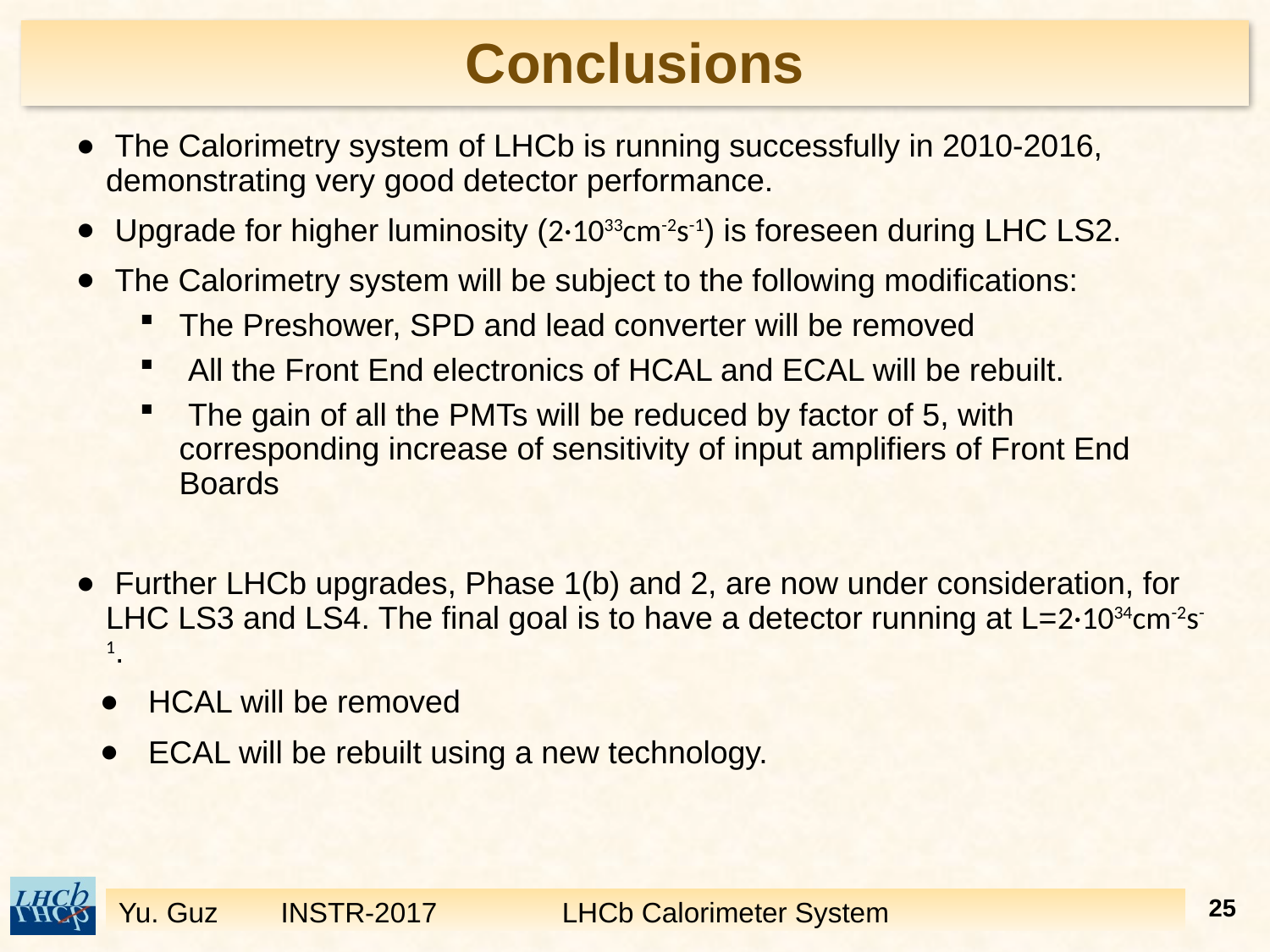

# Conclusions
 The Calorimetry system of LHCb is running successfully in 2010-2016, demonstrating very good detector performance.
 Upgrade for higher luminosity (2·1033cm-2s-1) is foreseen during LHC LS2.
 The Calorimetry system will be subject to the following modifications:
The Preshower, SPD and lead converter will be removed
 All the Front End electronics of HCAL and ECAL will be rebuilt.
 The gain of all the PMTs will be reduced by factor of 5, with corresponding increase of sensitivity of input amplifiers of Front End Boards

 Further LHCb upgrades, Phase 1(b) and 2, are now under consideration, for LHC LS3 and LS4. The final goal is to have a detector running at L=2·1034cm-2s-1.
 HCAL will be removed
 ECAL will be rebuilt using a new technology.
25
Yu. Guz        INSTR-2017                LHCb Calorimeter System